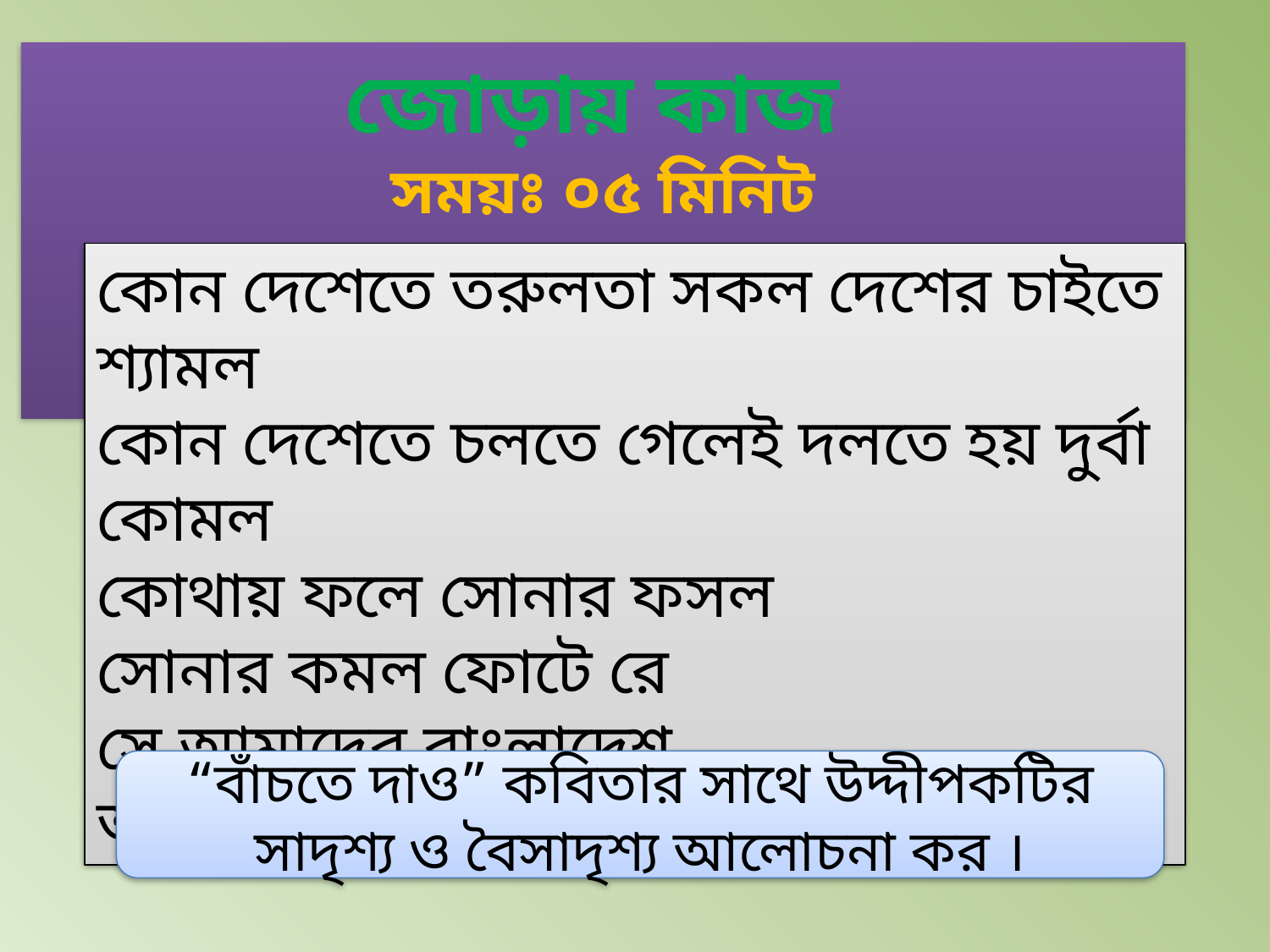

জোড়ায় কাজ
সময়ঃ ০৫ মিনিট

কোন দেশেতে তরুলতা সকল দেশের চাইতে শ্যামল
কোন দেশেতে চলতে গেলেই দলতে হয় দুর্বা কোমল
কোথায় ফলে সোনার ফসল
সোনার কমল ফোটে রে
সে আমাদের বাংলাদেশ
আমাদের বাংলা রে ।
“বাঁচতে দাও” কবিতার সাথে উদ্দীপকটির সাদৃশ্য ও বৈসাদৃশ্য আলোচনা কর ।